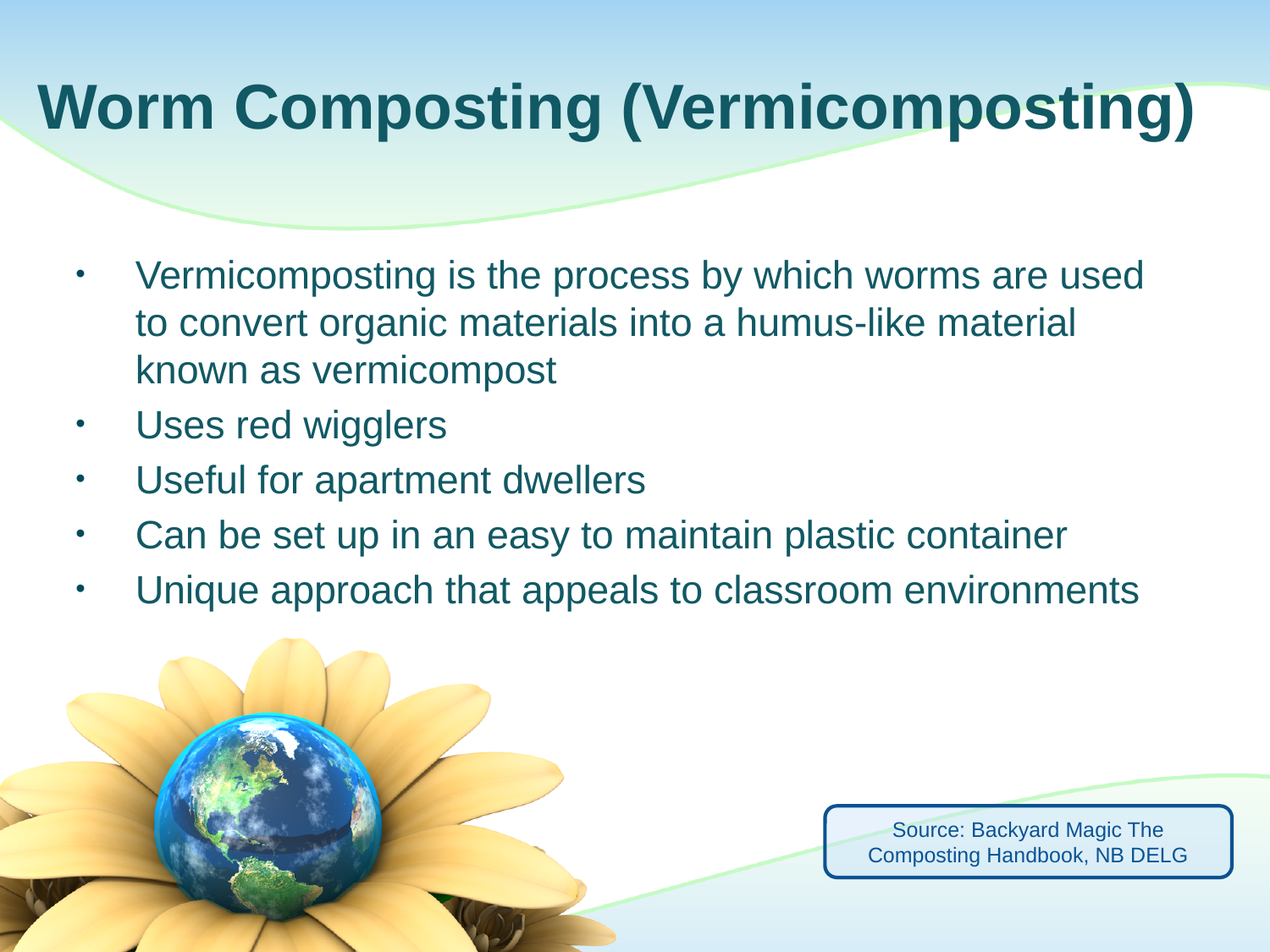

# Worm Composting (Vermicomposting)
Vermicomposting is the process by which worms are used to convert organic materials into a humus-like material known as vermicompost
Uses red wigglers
Useful for apartment dwellers
Can be set up in an easy to maintain plastic container
Unique approach that appeals to classroom environments
Source: Backyard Magic The Composting Handbook, NB DELG